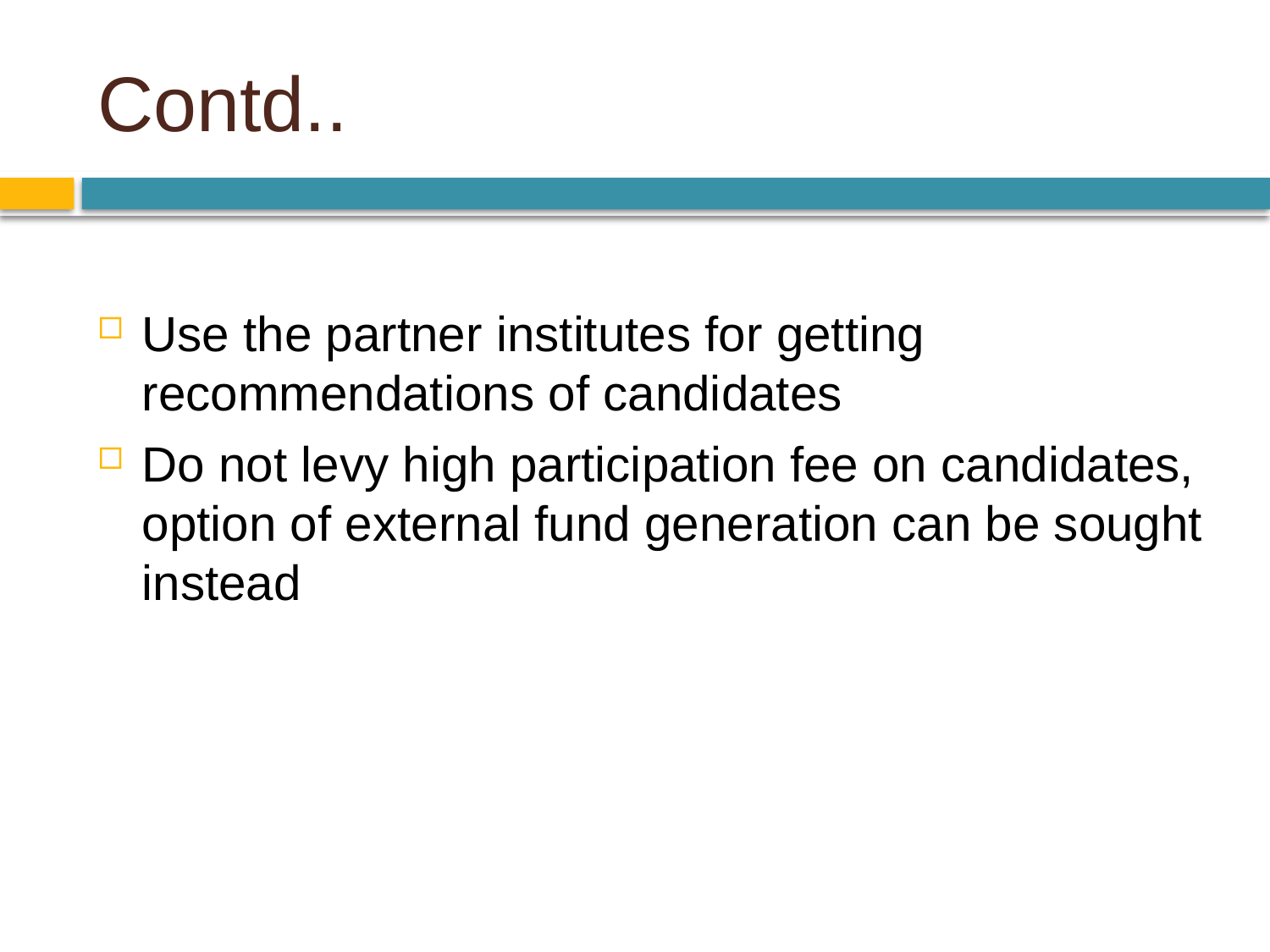

# Contd..

Use the partner institutes for getting recommendations of candidates
Do not levy high participation fee on candidates, option of external fund generation can be sought instead